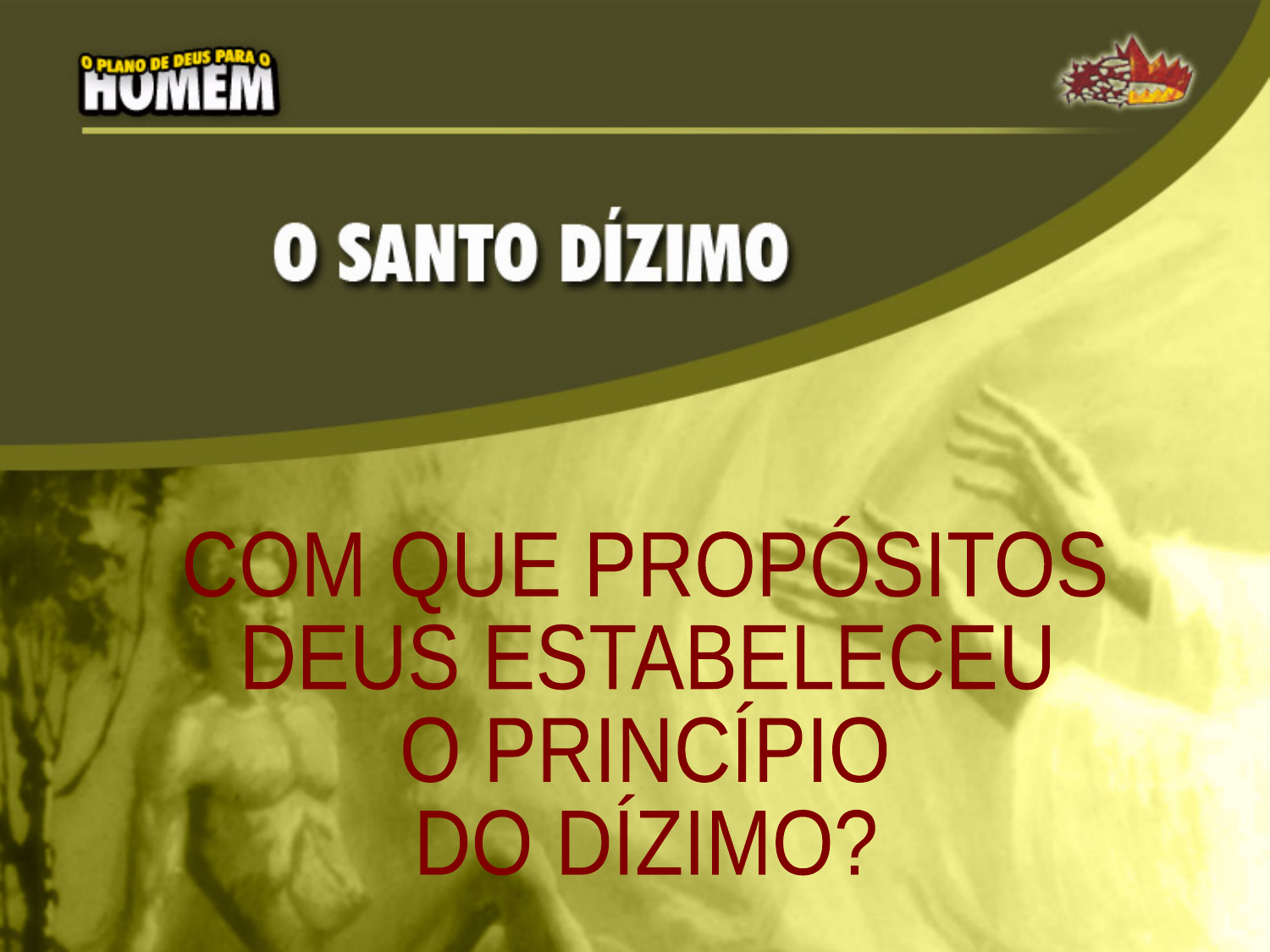

COM QUE PROPÓSITOS
DEUS ESTABELECEU
O PRINCÍPIO
DO DÍZIMO?